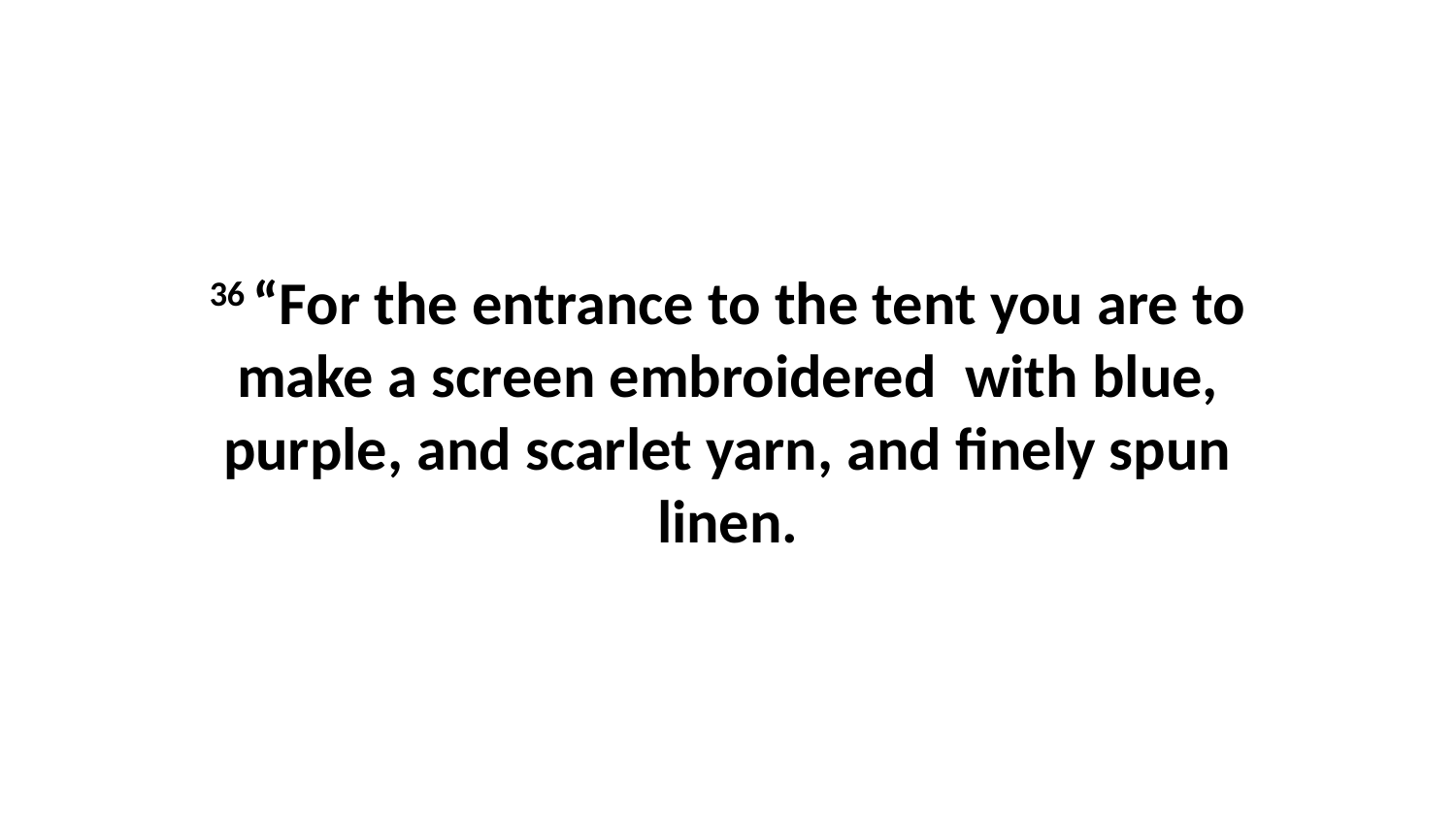

36 “For the entrance to the tent you are to make a screen embroidered  with blue, purple, and scarlet yarn, and finely spun linen.